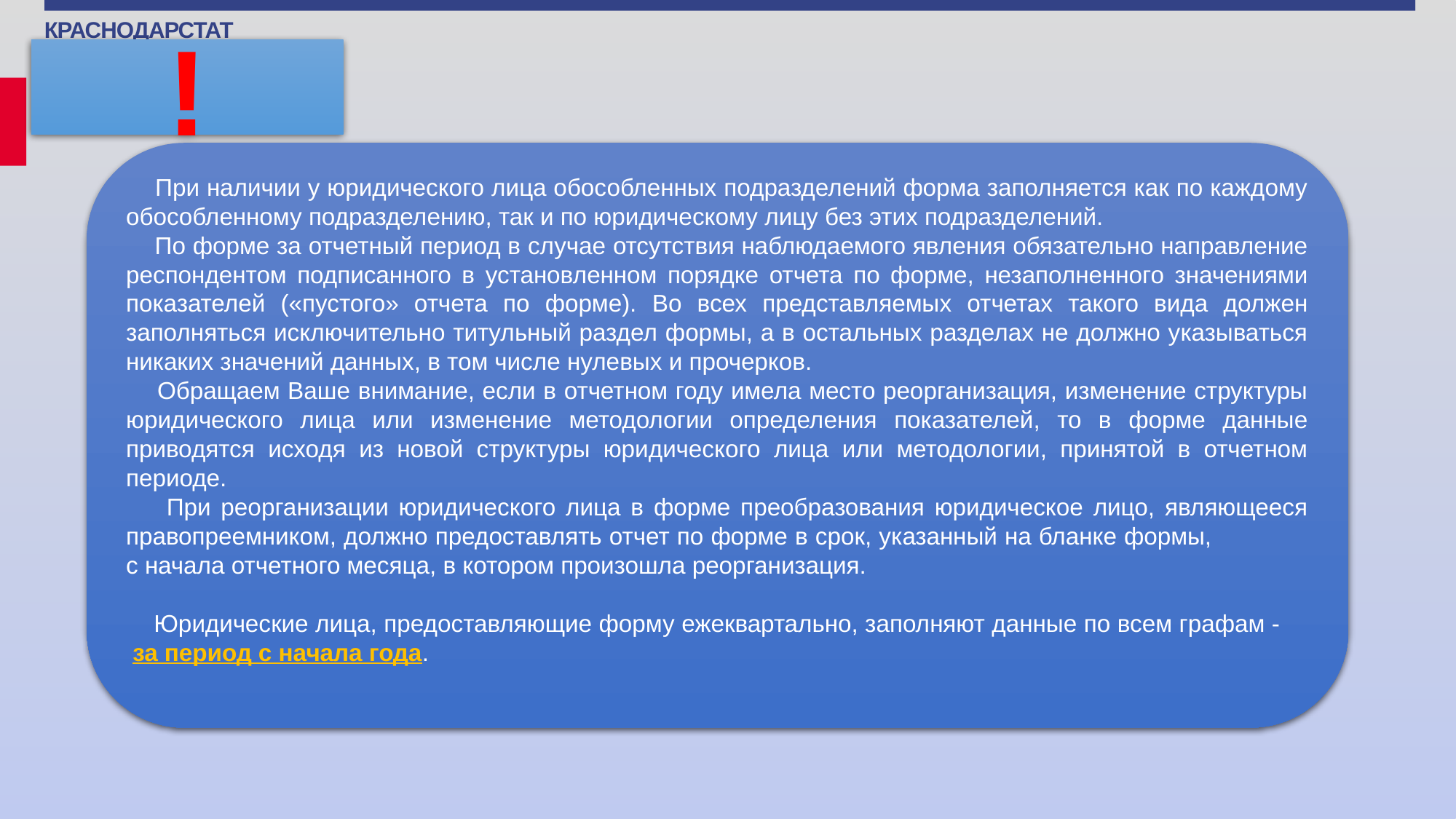

!

    При наличии у юридического лица обособленных подразделений форма заполняется как по каждому обособленному подразделению, так и по юридическому лицу без этих подразделений.
    По форме за отчетный период в случае отсутствия наблюдаемого явления обязательно направление респондентом подписанного в установленном порядке отчета по форме, незаполненного значениями показателей («пустого» отчета по форме). Во всех представляемых отчетах такого вида должен заполняться исключительно титульный раздел формы, а в остальных разделах не должно указываться никаких значений данных, в том числе нулевых и прочерков.
    Обращаем Ваше внимание, если в отчетном году имела место реорганизация, изменение структуры юридического лица или изменение методологии определения показателей, то в форме данные приводятся исходя из новой структуры юридического лица или методологии, принятой в отчетном периоде.
    При реорганизации юридического лица в форме преобразования юридическое лицо, являющееся правопреемником, должно предоставлять отчет по форме в срок, указанный на бланке формы,              с начала отчетного месяца, в котором произошла реорганизация.

    Юридические лица, предоставляющие форму ежеквартально, заполняют данные по всем графам -      за период с начала года.